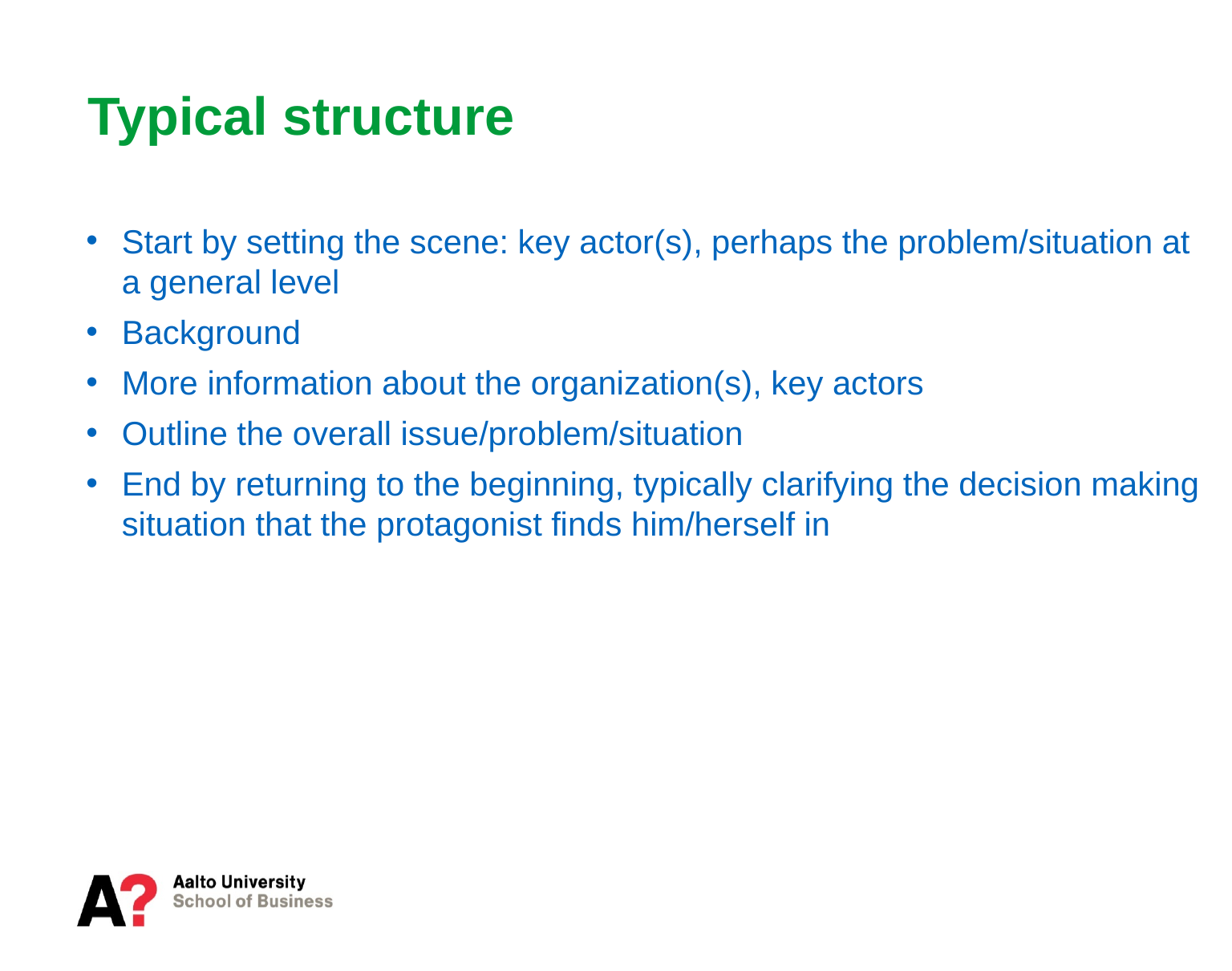

# Typical structure
Start by setting the scene: key actor(s), perhaps the problem/situation at a general level
Background
More information about the organization(s), key actors
Outline the overall issue/problem/situation
End by returning to the beginning, typically clarifying the decision making situation that the protagonist finds him/herself in